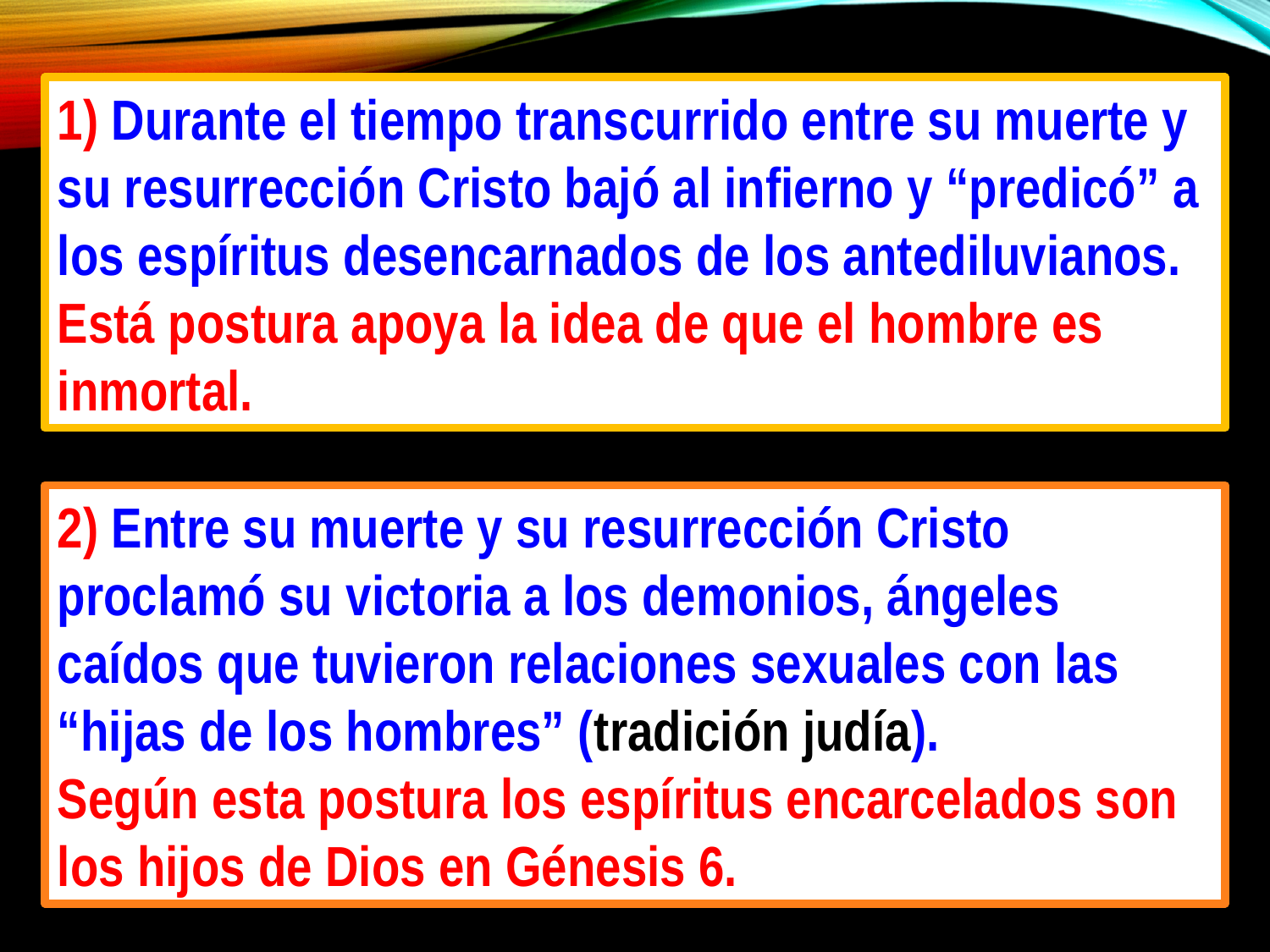

1) Durante el tiempo transcurrido entre su muerte y su resurrección Cristo bajó al infierno y “predicó” a los espíritus desencarnados de los antediluvianos.
Está postura apoya la idea de que el hombre es inmortal.
2) Entre su muerte y su resurrección Cristo proclamó su victoria a los demonios, ángeles caídos que tuvieron relaciones sexuales con las “hijas de los hombres” (tradición judía).
Según esta postura los espíritus encarcelados son los hijos de Dios en Génesis 6.